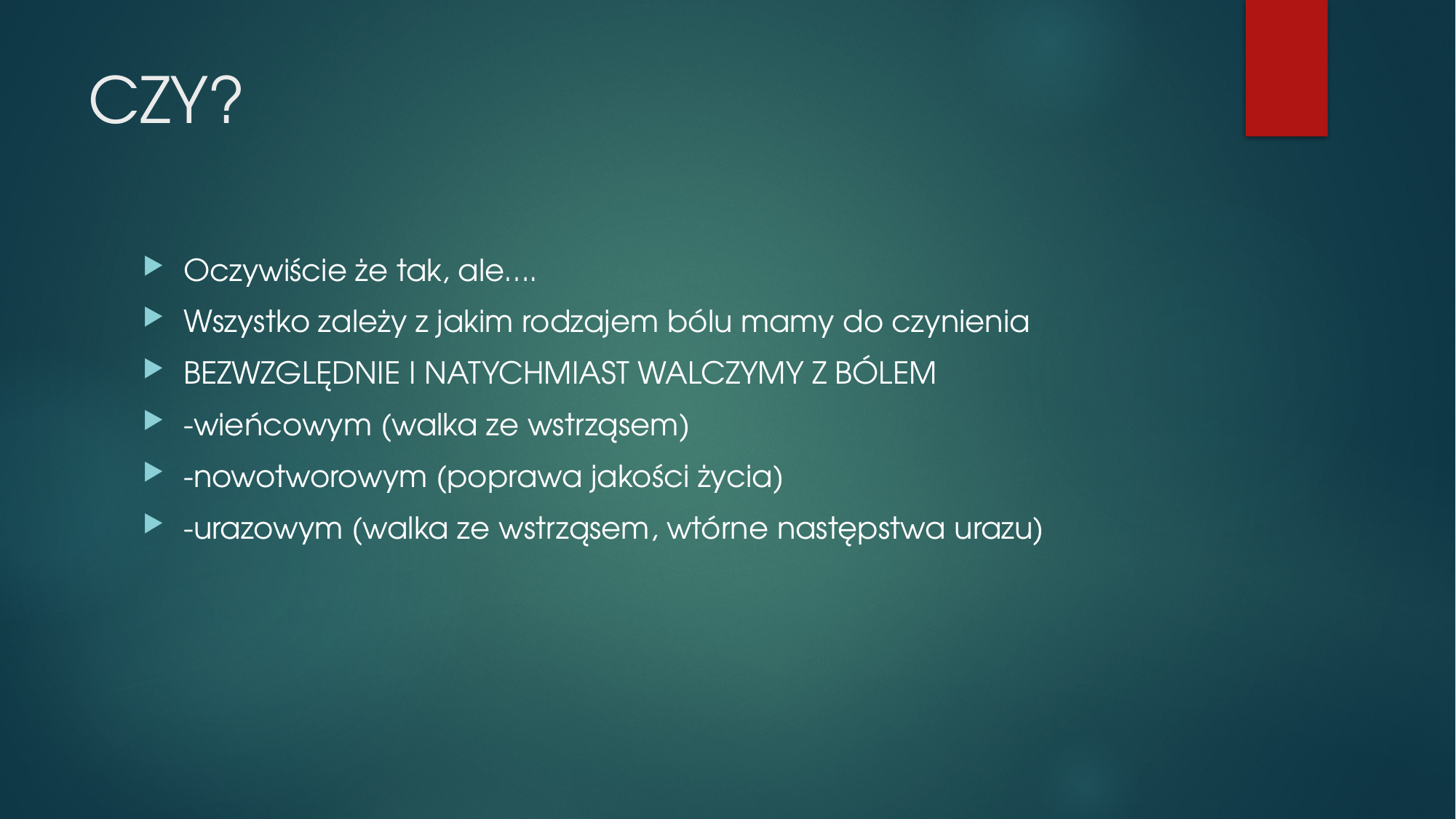

# CZY?
Oczywiście że tak, ale….
Wszystko zależy z jakim rodzajem bólu mamy do czynienia
BEZWZGLĘDNIE I NATYCHMIAST WALCZYMY Z BÓLEM
-wieńcowym (walka ze wstrząsem)
-nowotworowym (poprawa jakości życia)
-urazowym (walka ze wstrząsem, wtórne następstwa urazu)